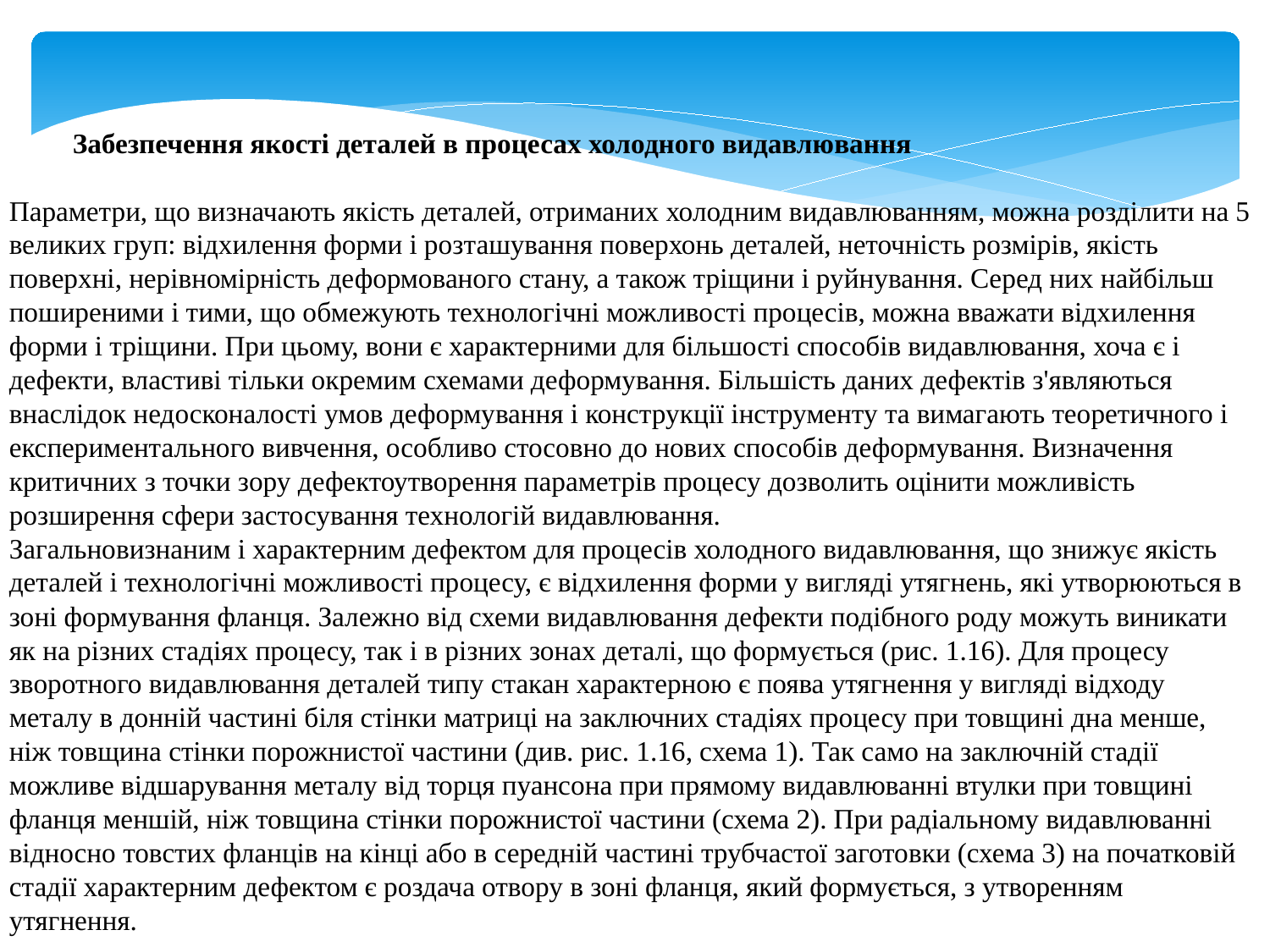

Забезпечення якості деталей в процесах холодного видавлювання

Параметри, що визначають якість деталей, отриманих холодним видавлюванням, можна розділити на 5 великих груп: відхилення форми і розташування поверхонь деталей, неточність розмірів, якість поверхні, нерівномірність деформованого стану, а також тріщини і руйнування. Серед них найбільш поширеними і тими, що обмежують технологічні можливості процесів, можна вважати відхилення форми і тріщини. При цьому, вони є характерними для більшості способів видавлювання, хоча є і дефекти, властиві тільки окремим схемами деформування. Більшість даних дефектів з'являються внаслідок недосконалості умов деформування і конструкції інструменту та вимагають теоретичного і експериментального вивчення, особливо стосовно до нових способів деформування. Визначення критичних з точки зору дефектоутворення параметрів процесу дозволить оцінити можливість розширення сфери застосування технологій видавлювання.
Загальновизнаним і характерним дефектом для процесів холодного видавлювання, що знижує якість деталей і технологічні можливості процесу, є відхилення форми у вигляді утягнень, які утворюються в зоні формування фланця. Залежно від схеми видавлювання дефекти подібного роду можуть виникати як на різних стадіях процесу, так і в різних зонах деталі, що формується (рис. 1.16). Для процесу зворотного видавлювання деталей типу стакан характерною є поява утягнення у вигляді відходу металу в донній частині біля стінки матриці на заключних стадіях процесу при товщині дна менше, ніж товщина стінки порожнистої частини (див. рис. 1.16, схема 1). Так само на заключній стадії можливе відшарування металу від торця пуансона при прямому видавлюванні втулки при товщині фланця меншій, ніж товщина стінки порожнистої частини (схема 2). При радіальному видавлюванні відносно товстих фланців на кінці або в середній частині трубчастої заготовки (схема 3) на початковій стадії характерним дефектом є роздача отвору в зоні фланця, який формується, з утворенням утягнення.